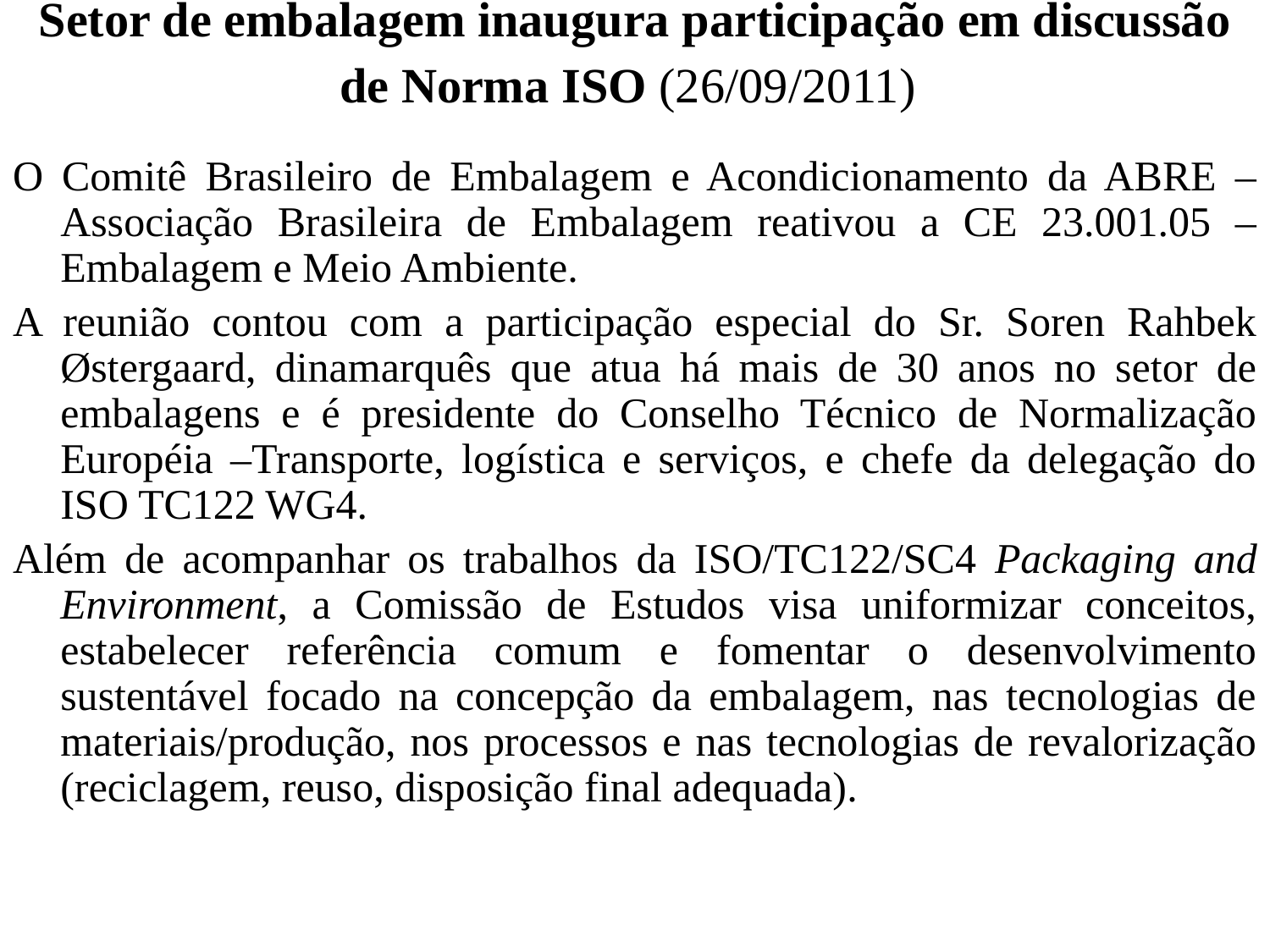

# Setor de embalagem inaugura participação em discussão de Norma ISO (26/09/2011)
O Comitê Brasileiro de Embalagem e Acondicionamento da ABRE – Associação Brasileira de Embalagem reativou a CE 23.001.05 – Embalagem e Meio Ambiente.
A reunião contou com a participação especial do Sr. Soren Rahbek Østergaard, dinamarquês que atua há mais de 30 anos no setor de embalagens e é presidente do Conselho Técnico de Normalização Européia –Transporte, logística e serviços, e chefe da delegação do ISO TC122 WG4.
Além de acompanhar os trabalhos da ISO/TC122/SC4 Packaging and Environment, a Comissão de Estudos visa uniformizar conceitos, estabelecer referência comum e fomentar o desenvolvimento sustentável focado na concepção da embalagem, nas tecnologias de materiais/produção, nos processos e nas tecnologias de revalorização (reciclagem, reuso, disposição final adequada).